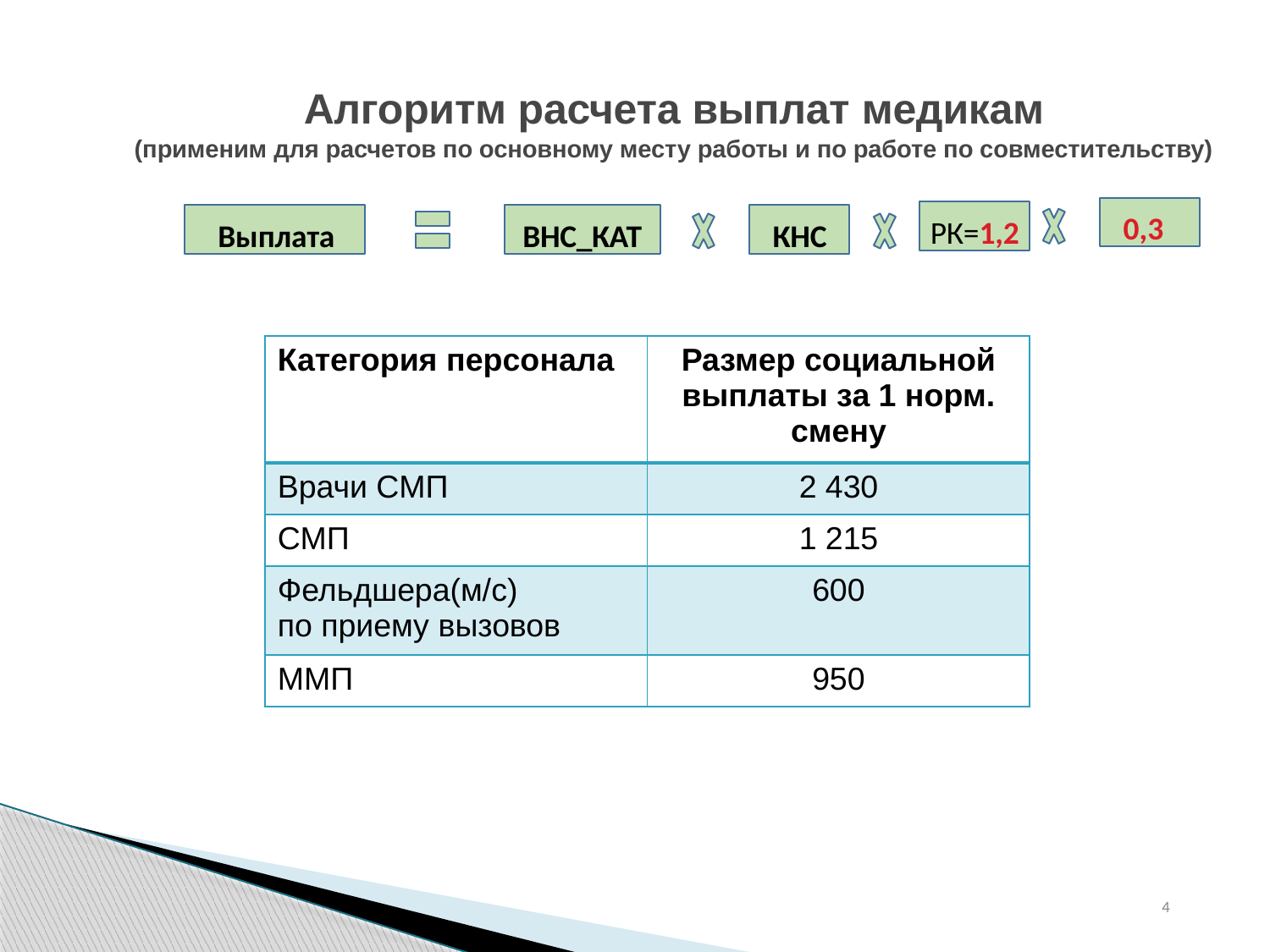

# Алгоритм расчета выплат медикам
(применим для расчетов по основному месту работы и по работе по совместительству)
0,3
РК=1,2
ВНС_КАТ
КНС
Выплата

| Категория персонала | Размер социальной выплаты за 1 норм. смену |
| --- | --- |
| Врачи СМП | 2 430 |
| СМП | 1 215 |
| Фельдшера(м/с) по приему вызовов | 600 |
| ММП | 950 |
4